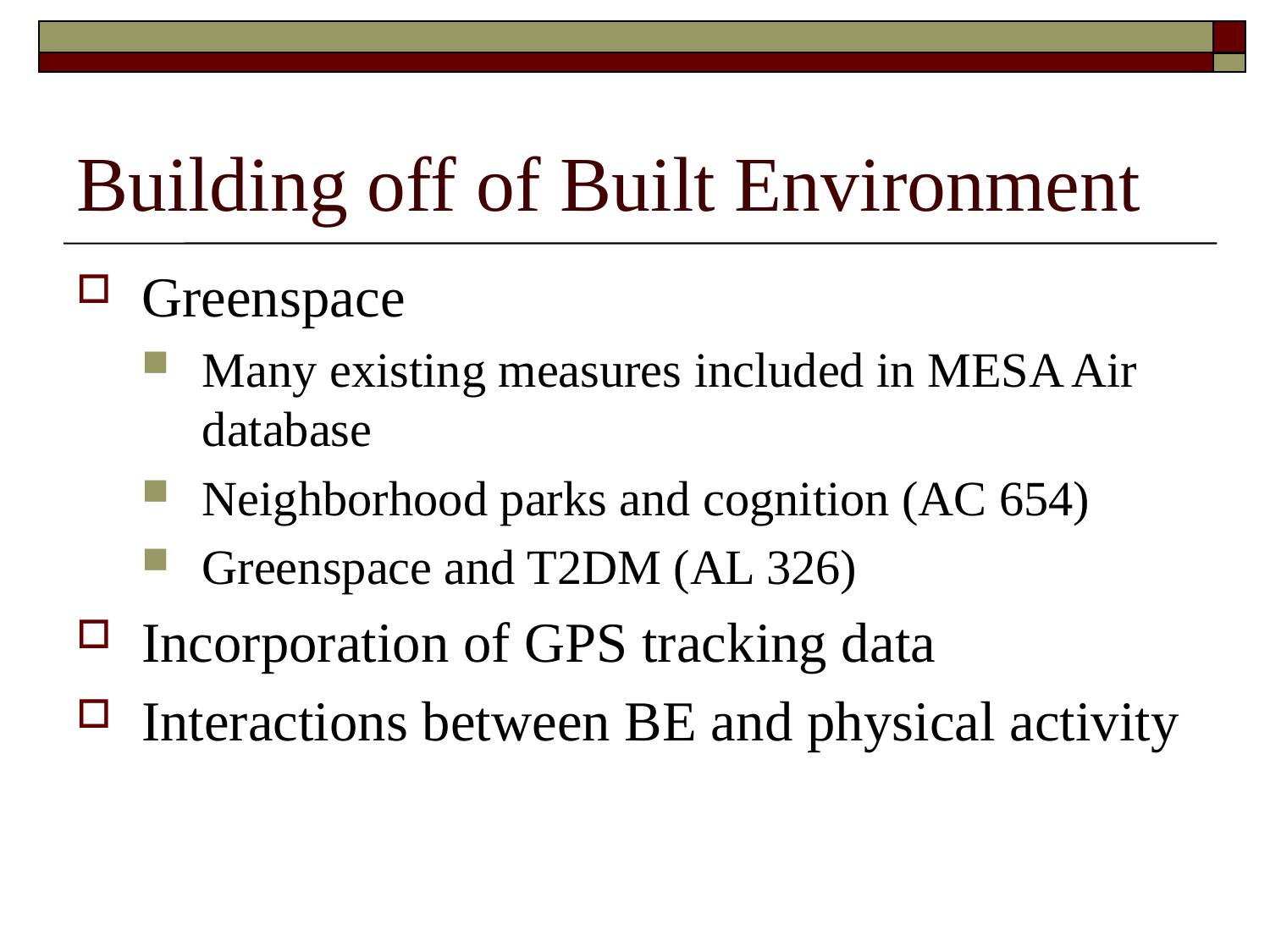

# Building off of Built Environment
Greenspace
Many existing measures included in MESA Air database
Neighborhood parks and cognition (AC 654)
Greenspace and T2DM (AL 326)
Incorporation of GPS tracking data
Interactions between BE and physical activity